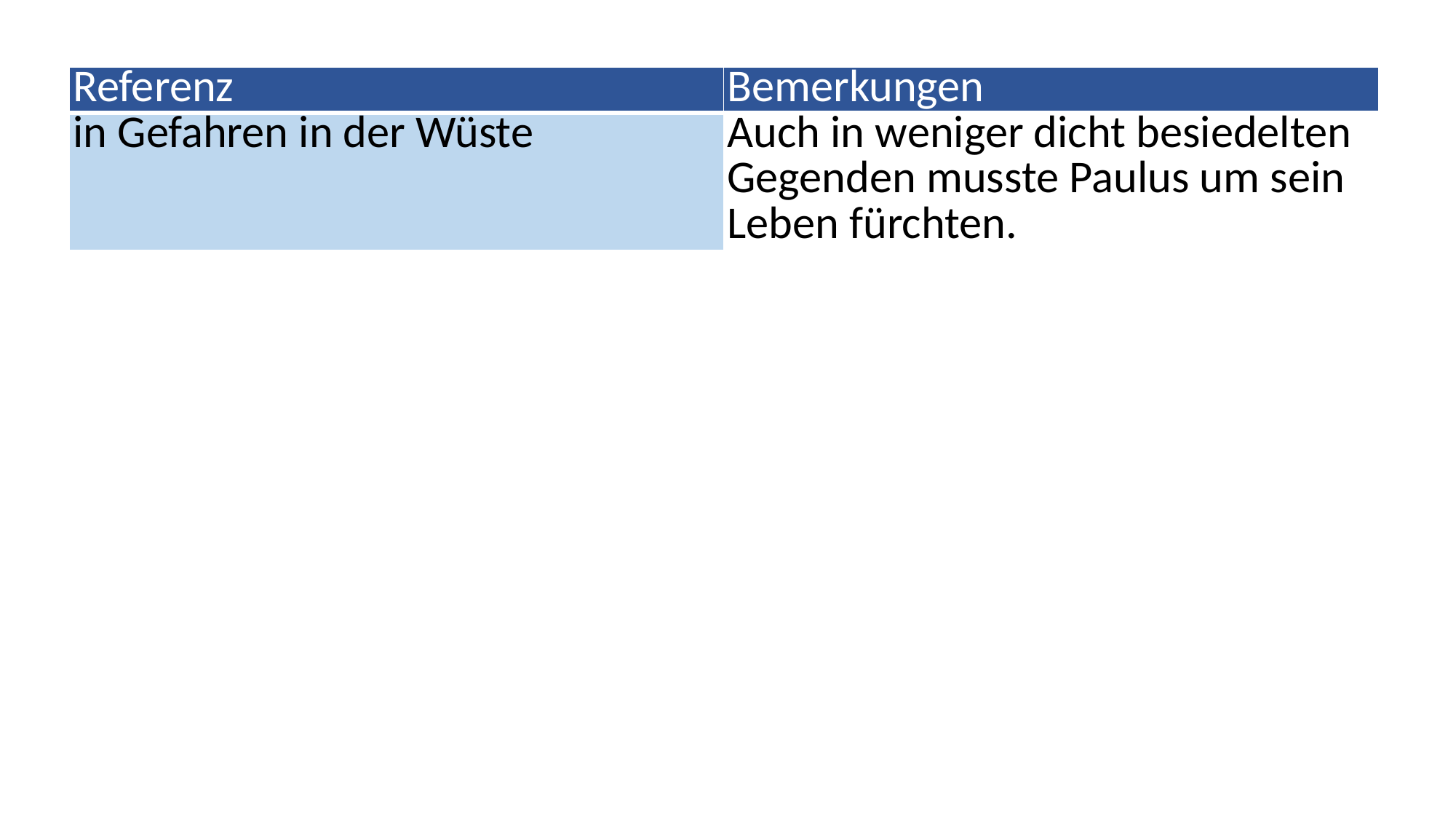

| Referenz | Bemerkungen |
| --- | --- |
| in Gefahren in der Wüste | Auch in weniger dicht besiedelten Gegenden musste Paulus um sein Leben fürchten. |